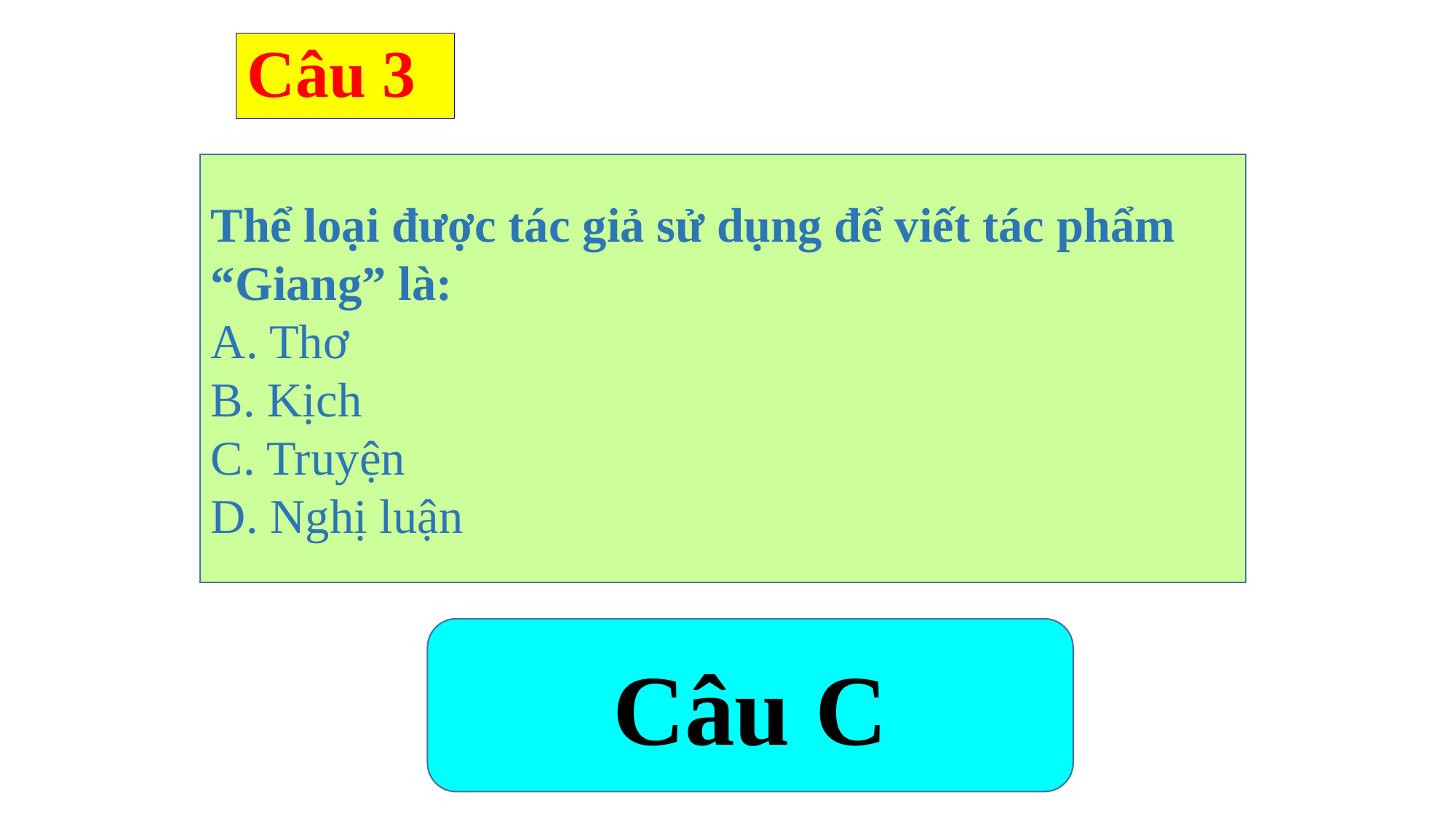

Câu 3
Thể loại được tác giả sử dụng để viết tác phẩm “Giang” là:
A. Thơ
B. Kịch
C. Truyện
D. Nghị luận
Câu C